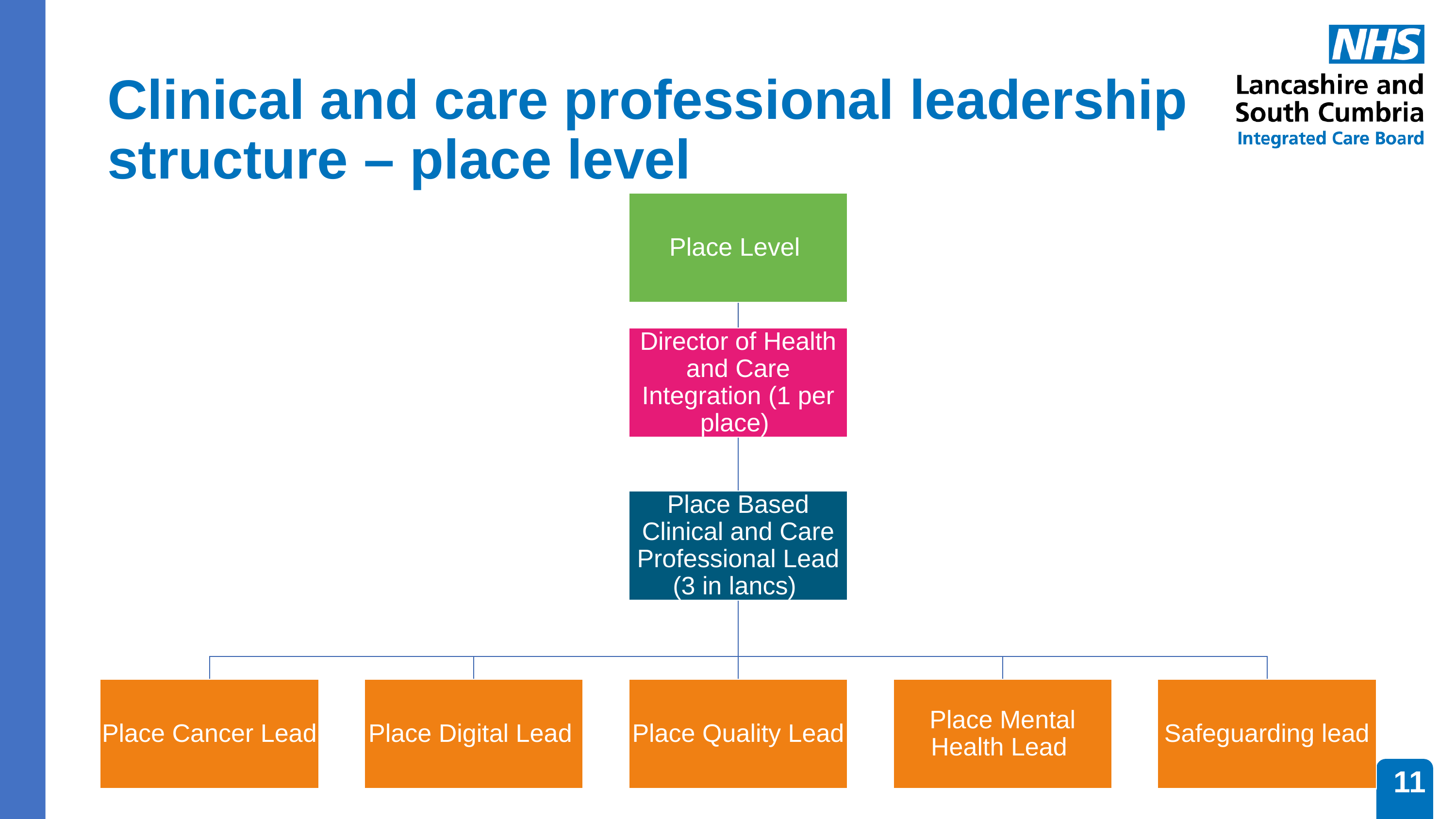

# Clinical and care professional leadership structure – place level
Place Level
Director of Health and Care Integration (1 per place)
Place Based Clinical and Care Professional Lead (3 in lancs)
Place Cancer Lead
Place Digital Lead
Place Quality Lead
Place Mental Health Lead
Safeguarding lead
11